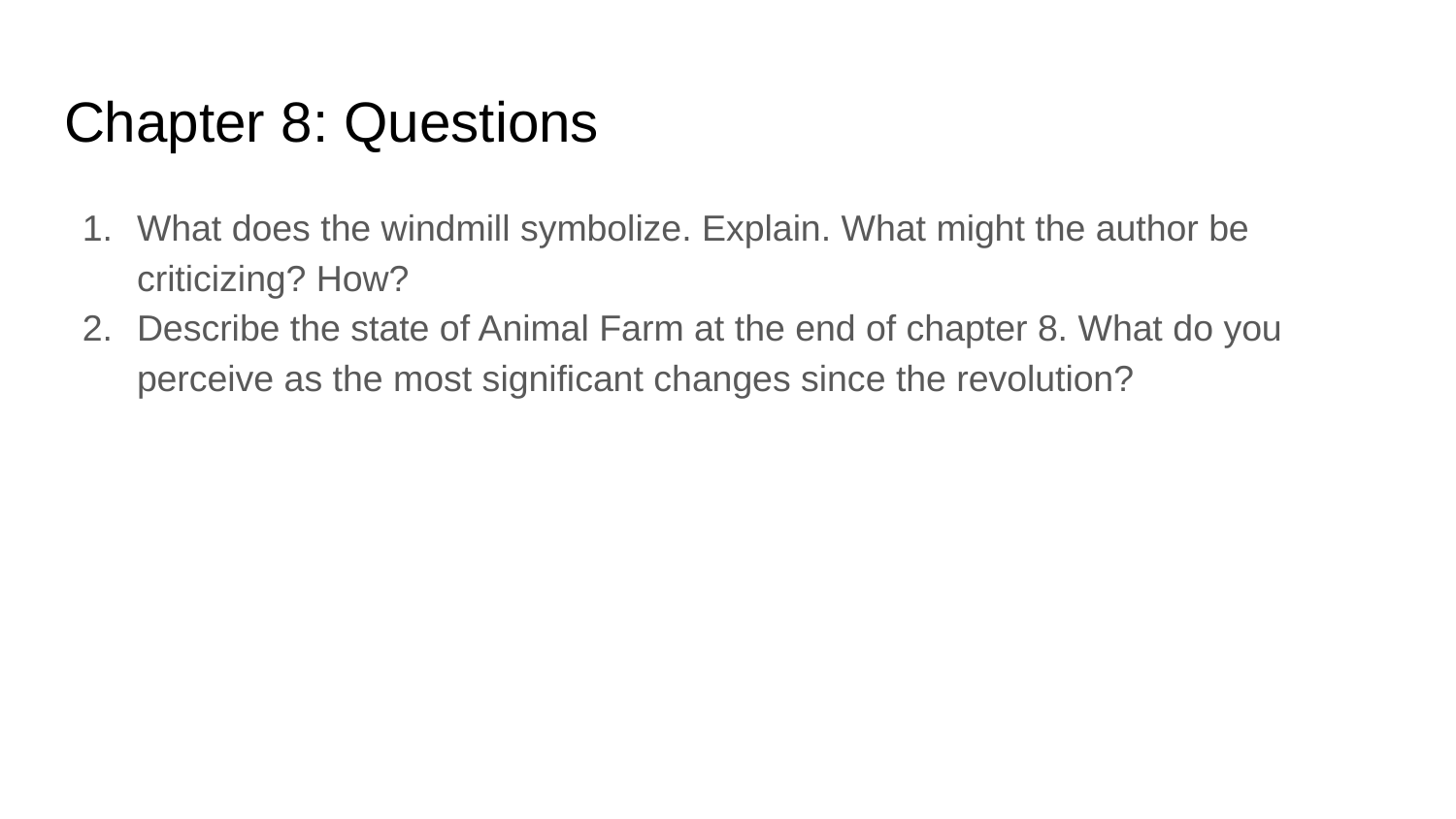

# Chapter 8: Questions
What does the windmill symbolize. Explain. What might the author be criticizing? How?
Describe the state of Animal Farm at the end of chapter 8. What do you perceive as the most significant changes since the revolution?